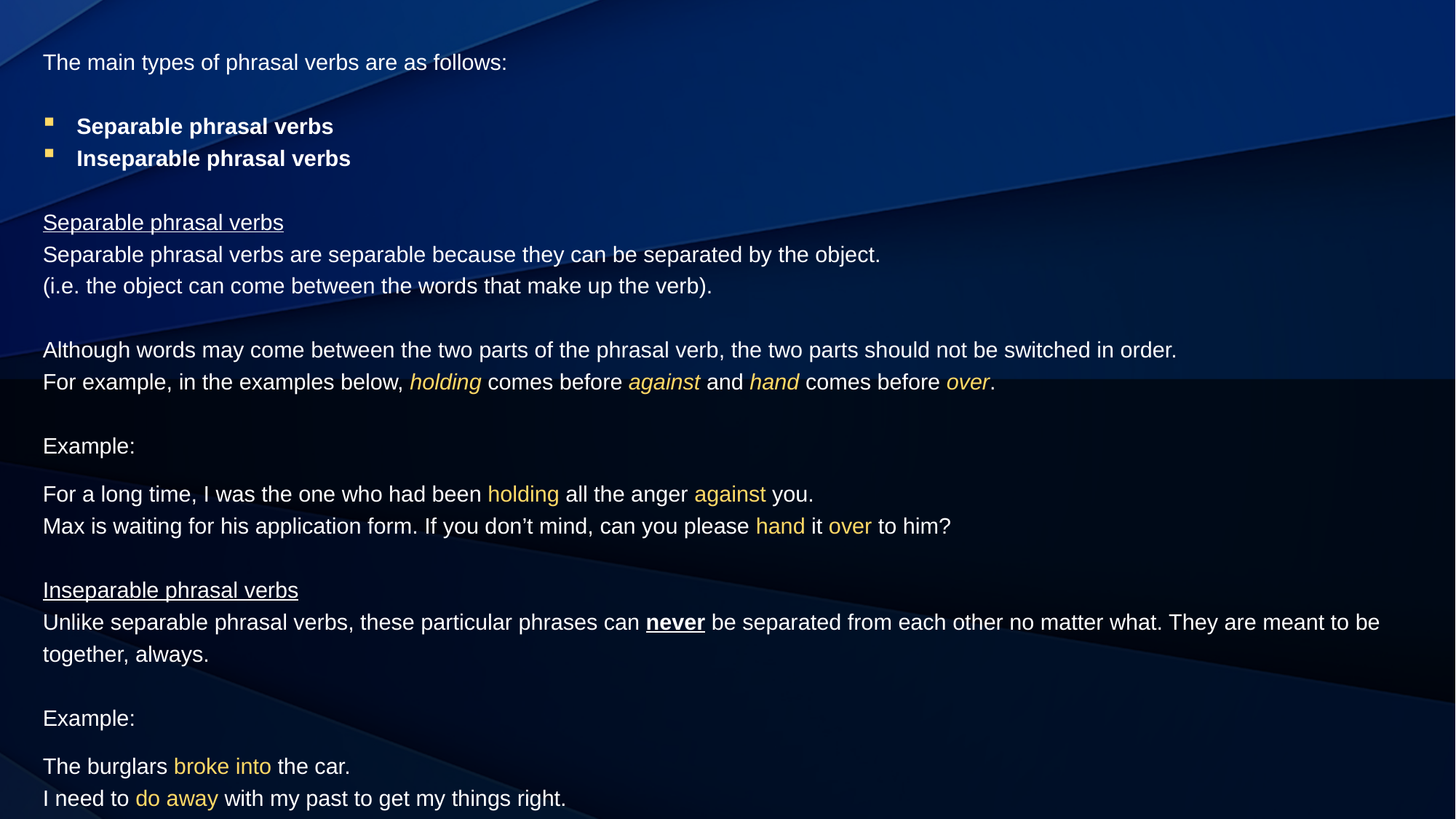

The main types of phrasal verbs are as follows:

Separable phrasal verbs
Inseparable phrasal verbs

Separable phrasal verbs
Separable phrasal verbs are separable because they can be separated by the object.
(i.e. the object can come between the words that make up the verb).

Although words may come between the two parts of the phrasal verb, the two parts should not be switched in order.
For example, in the examples below, holding comes before against and hand comes before over.

Example:

For a long time, I was the one who had been holding all the anger against you.
Max is waiting for his application form. If you don’t mind, can you please hand it over to him?

Inseparable phrasal verbs
Unlike separable phrasal verbs, these particular phrases can never be separated from each other no matter what. They are meant to be together, always.

Example:

The burglars broke into the car.
I need to do away with my past to get my things right.